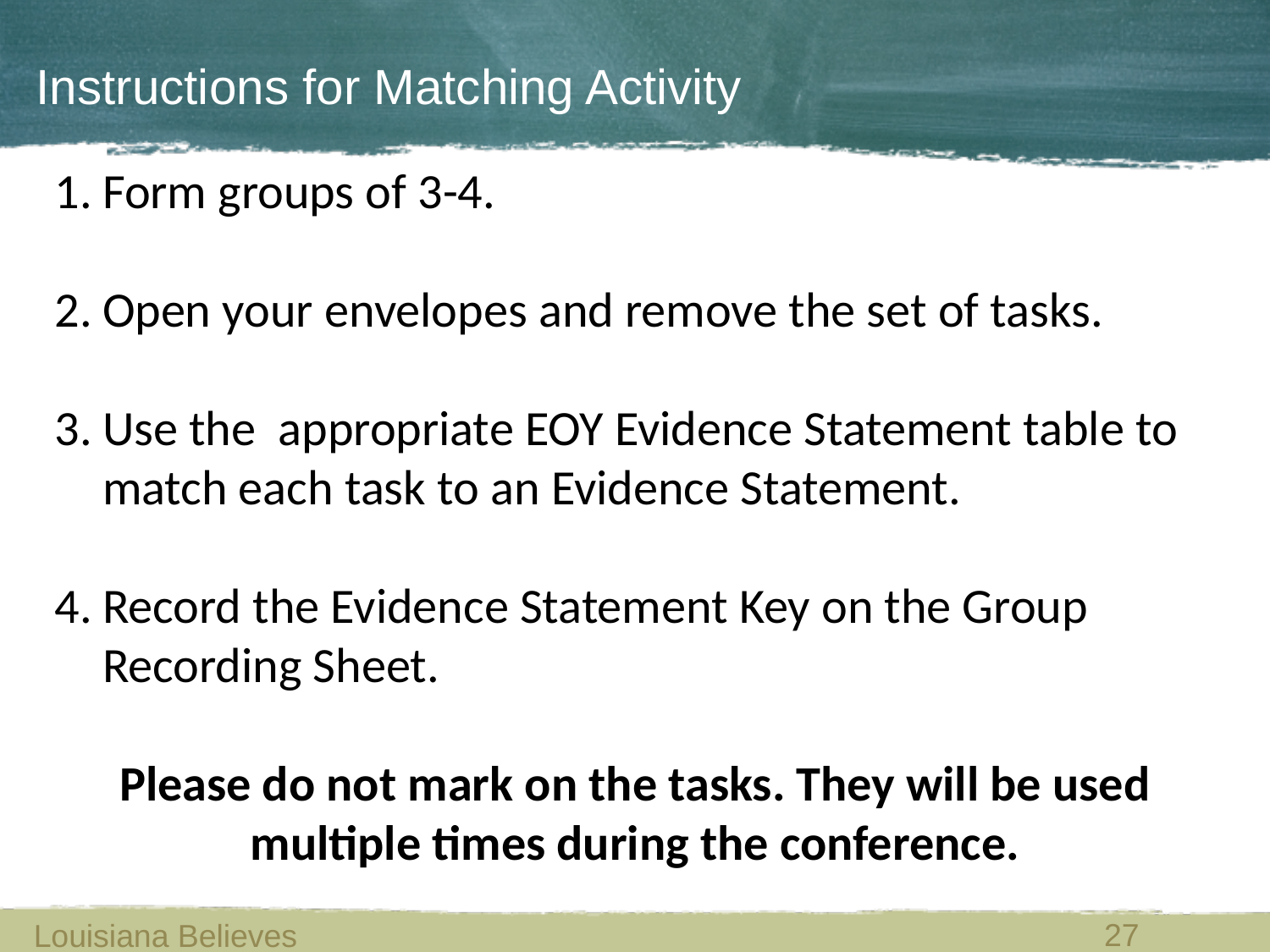

# Instructions for Matching Activity
Form groups of 3-4.

Open your envelopes and remove the set of tasks.

Use the  appropriate EOY Evidence Statement table to match each task to an Evidence Statement.

Record the Evidence Statement Key on the Group Recording Sheet.

Please do not mark on the tasks. They will be used multiple times during the conference.
Louisiana Believes
27